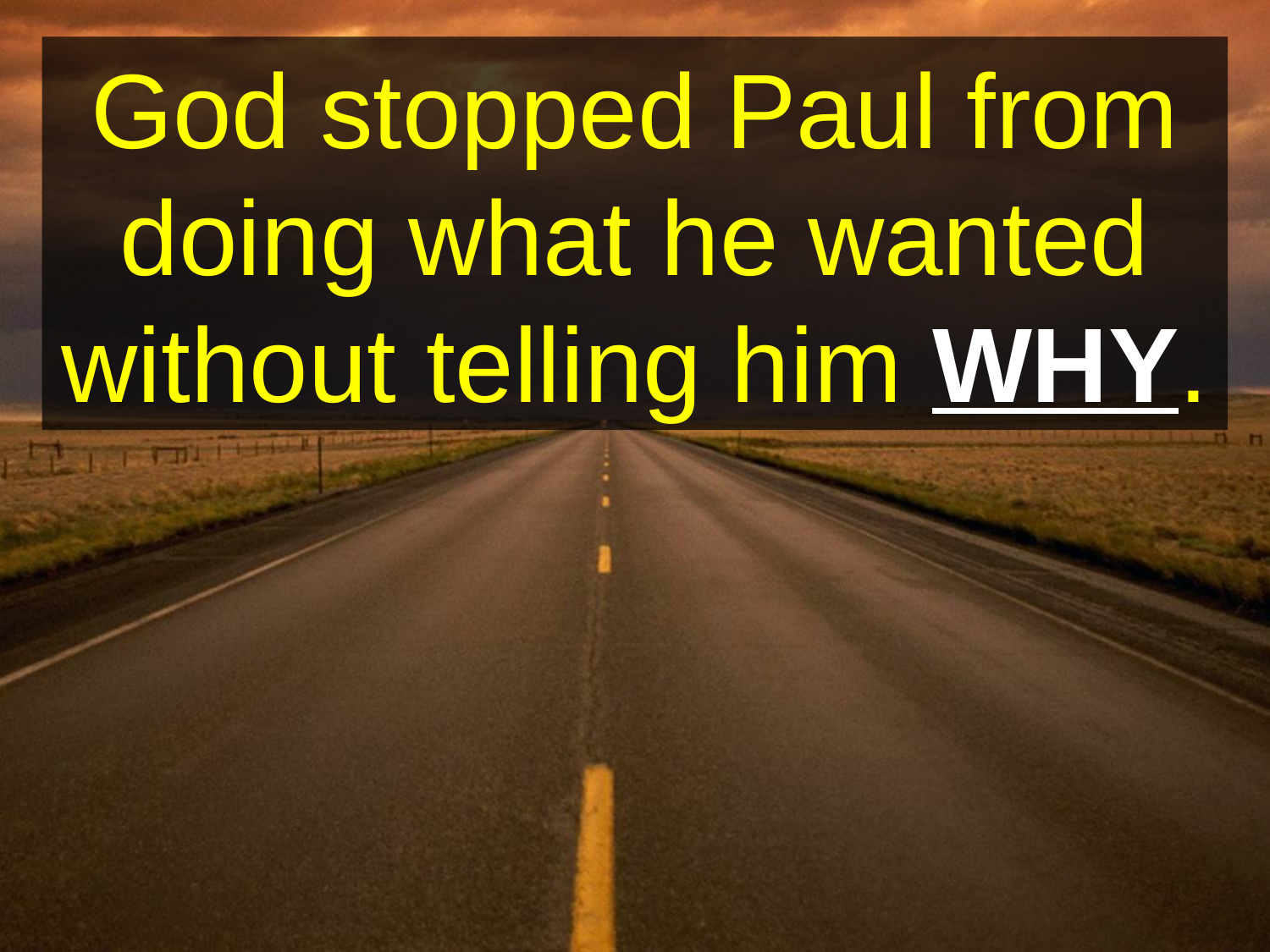

God stopped Paul from doing what he wanted without telling him WHY.